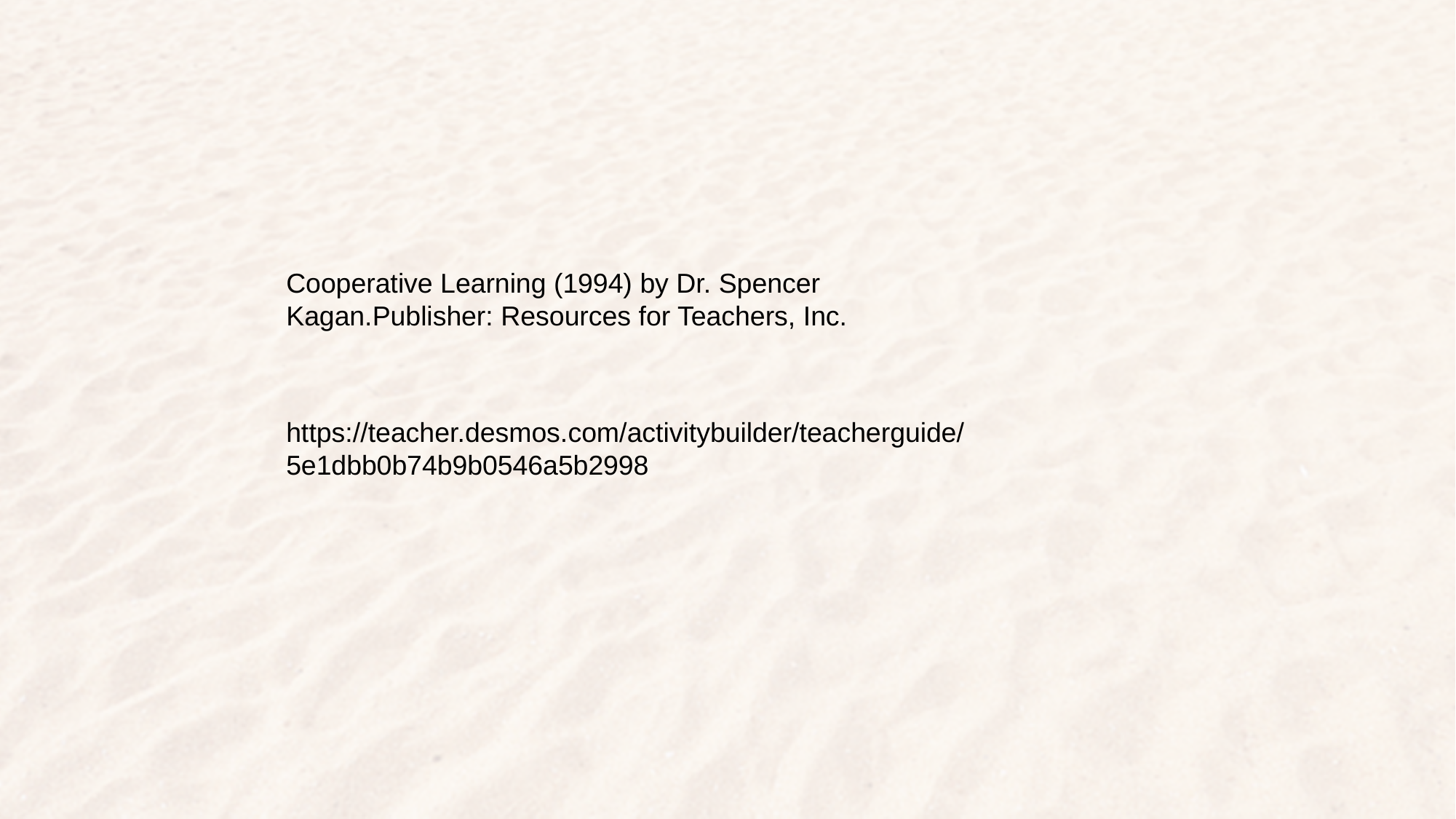

Cooperative Learning (1994) by Dr. Spencer Kagan.Publisher: Resources for Teachers, Inc.
https://teacher.desmos.com/activitybuilder/teacherguide/5e1dbb0b74b9b0546a5b2998